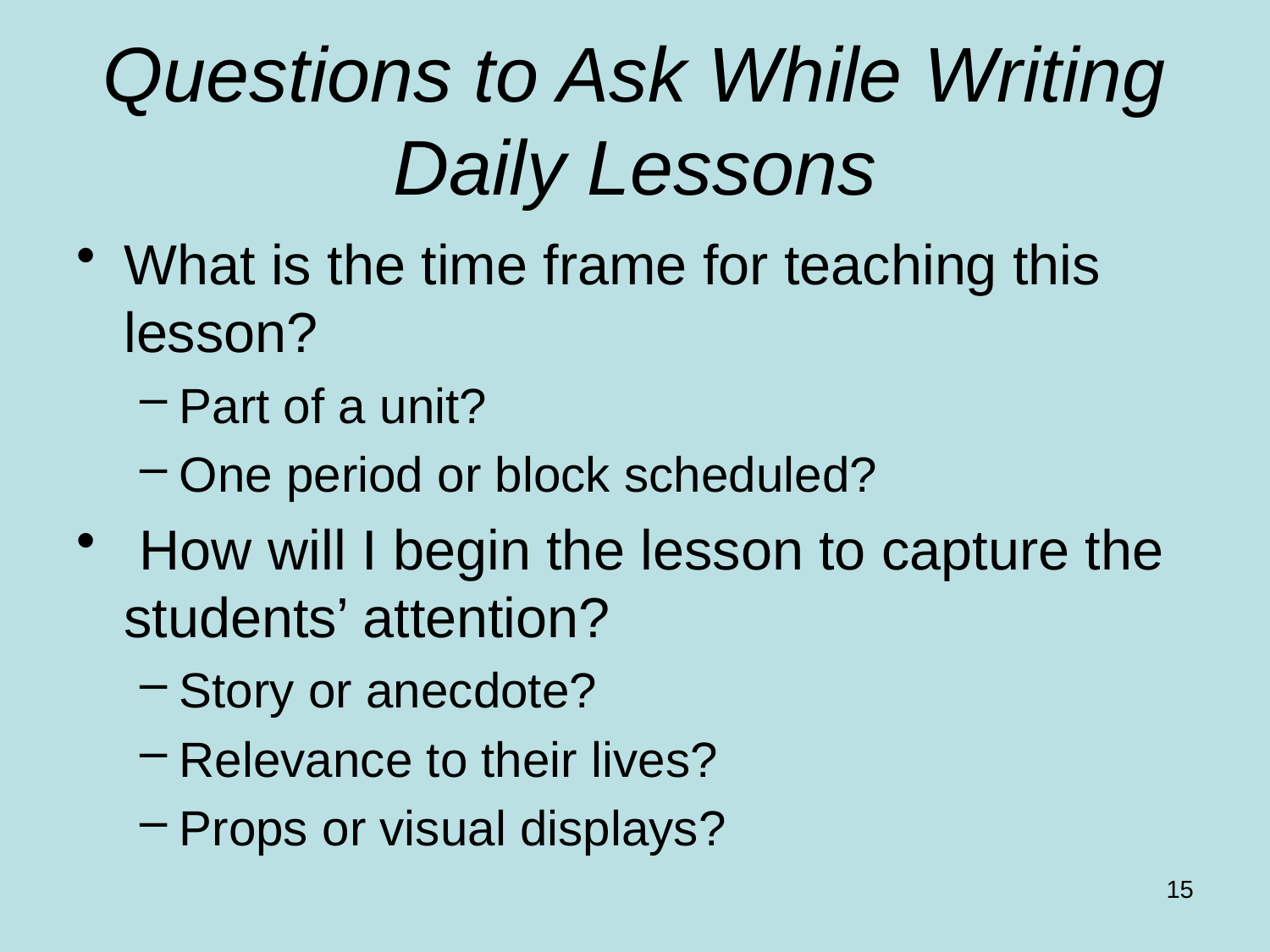

# Questions to Ask While Writing Daily Lessons
What is the time frame for teaching this lesson?
Part of a unit?
One period or block scheduled?
 How will I begin the lesson to capture the students’ attention?
Story or anecdote?
Relevance to their lives?
Props or visual displays?

15